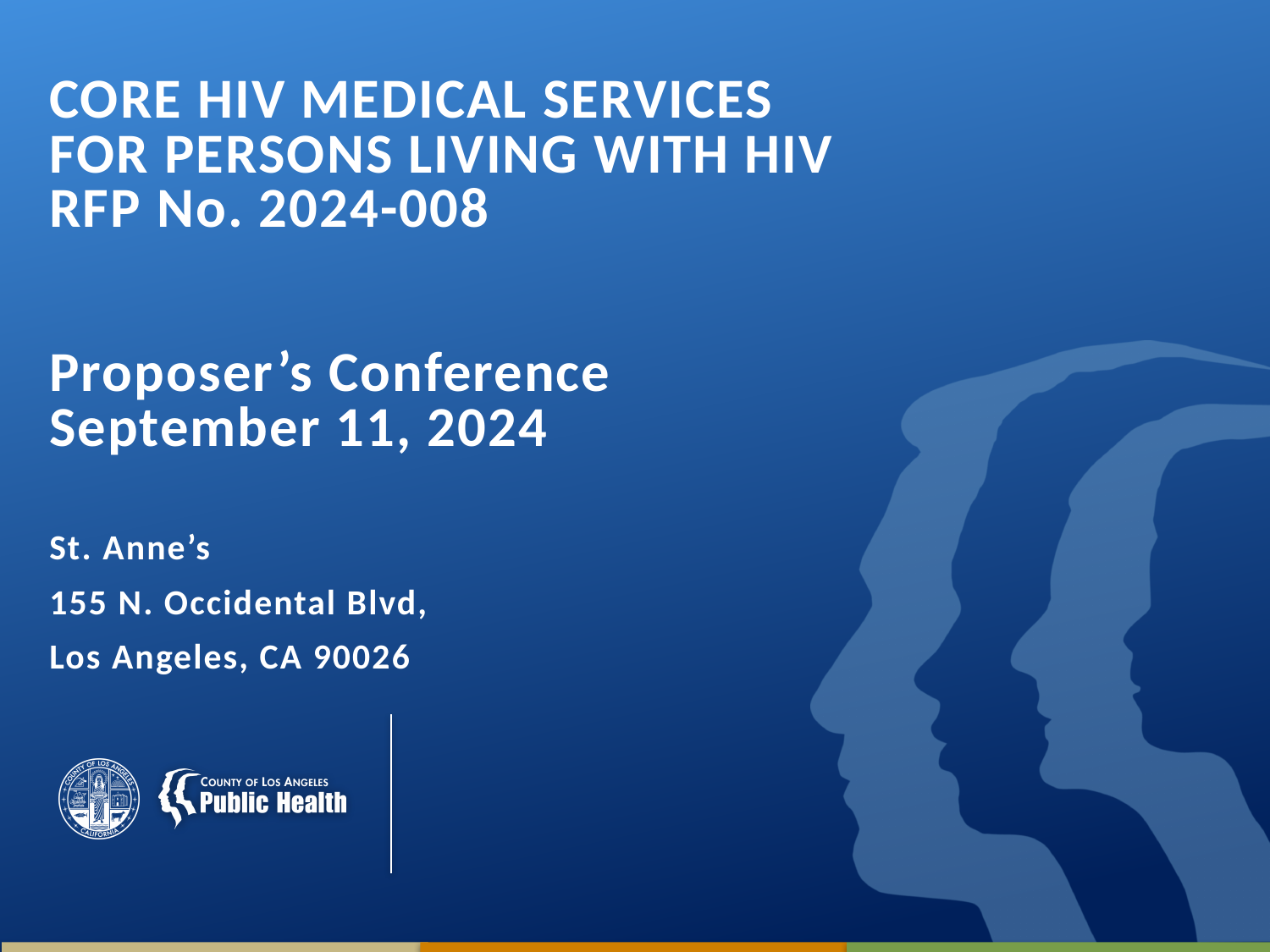

# CORE HIV MEDICAL SERVICES FOR PERSONS LIVING WITH HIV RFP No. 2024-008 Proposer’s Conference September 11, 2024 St. Anne’s 155 N. Occidental Blvd, Los Angeles, CA 90026